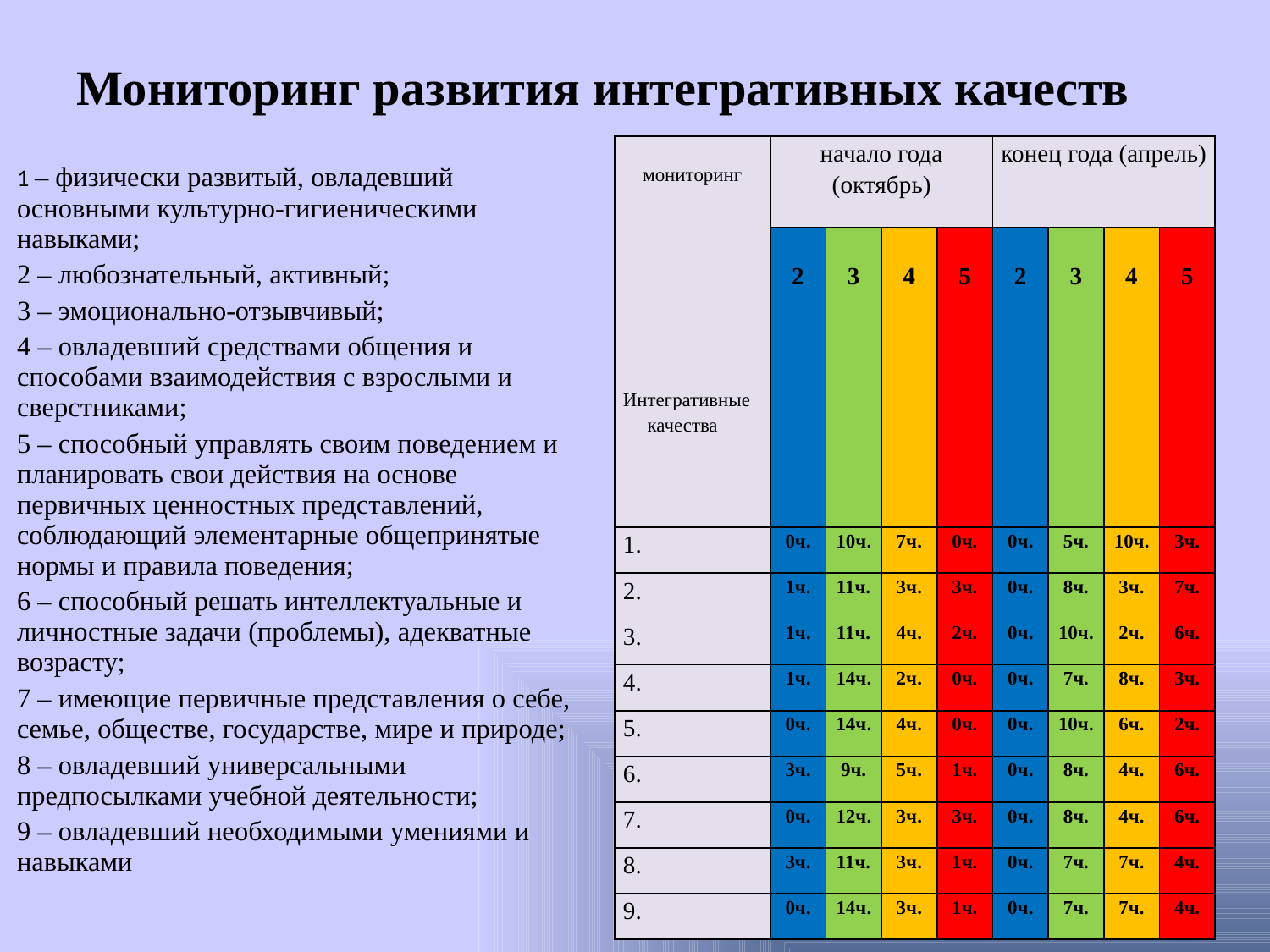

# Мониторинг развития интегративных качеств

1 – физически развитый, овладевший основными культурно-гигиеническими навыками;
2 – любознательный, активный;
3 – эмоционально-отзывчивый;
4 – овладевший средствами общения и способами взаимодействия с взрослыми и сверстниками;
5 – способный управлять своим поведением и планировать свои действия на основе первичных ценностных представлений, соблюдающий элементарные общепринятые нормы и правила поведения;
6 – способный решать интеллектуальные и личностные задачи (проблемы), адекватные возрасту;
7 – имеющие первичные представления о себе, семье, обществе, государстве, мире и природе;
8 – овладевший универсальными предпосылками учебной деятельности;
9 – овладевший необходимыми умениями и навыками
| мониторинг           Интегративные качества | начало года (октябрь) |  |  |  | конец года (апрель) |  |  |  |
| --- | --- | --- | --- | --- | --- | --- | --- | --- |
|  | 2 | 3 | 4 | 5 | 2 | 3 | 4 | 5 |
| 1. | 0ч. | 10ч. | 7ч. | 0ч. | 0ч. | 5ч. | 10ч. | 3ч. |
| 2. | 1ч. | 11ч. | 3ч. | 3ч. | 0ч. | 8ч. | 3ч. | 7ч. |
| 3. | 1ч. | 11ч. | 4ч. | 2ч. | 0ч. | 10ч. | 2ч. | 6ч. |
| 4. | 1ч. | 14ч. | 2ч. | 0ч. | 0ч. | 7ч. | 8ч. | 3ч. |
| 5. | 0ч. | 14ч. | 4ч. | 0ч. | 0ч. | 10ч. | 6ч. | 2ч. |
| 6. | 3ч. | 9ч. | 5ч. | 1ч. | 0ч. | 8ч. | 4ч. | 6ч. |
| 7. | 0ч. | 12ч. | 3ч. | 3ч. | 0ч. | 8ч. | 4ч. | 6ч. |
| 8. | 3ч. | 11ч. | 3ч. | 1ч. | 0ч. | 7ч. | 7ч. | 4ч. |
| 9. | 0ч. | 14ч. | 3ч. | 1ч. | 0ч. | 7ч. | 7ч. | 4ч. |